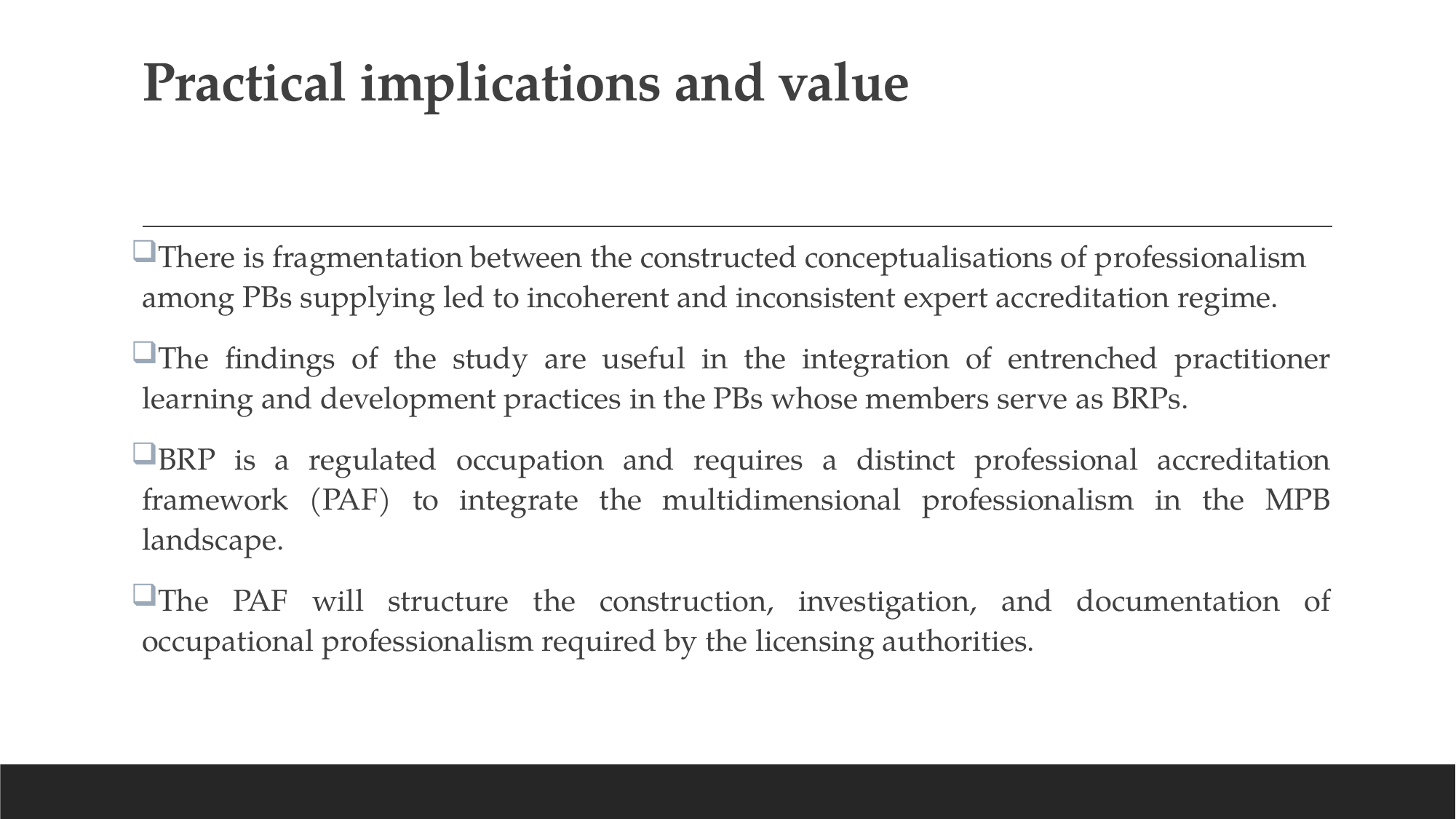

# Practical implications and value
There is fragmentation between the constructed conceptualisations of professionalism among PBs supplying led to incoherent and inconsistent expert accreditation regime.
The findings of the study are useful in the integration of entrenched practitioner learning and development practices in the PBs whose members serve as BRPs.
BRP is a regulated occupation and requires a distinct professional accreditation framework (PAF) to integrate the multidimensional professionalism in the MPB landscape.
The PAF will structure the construction, investigation, and documentation of occupational professionalism required by the licensing authorities.